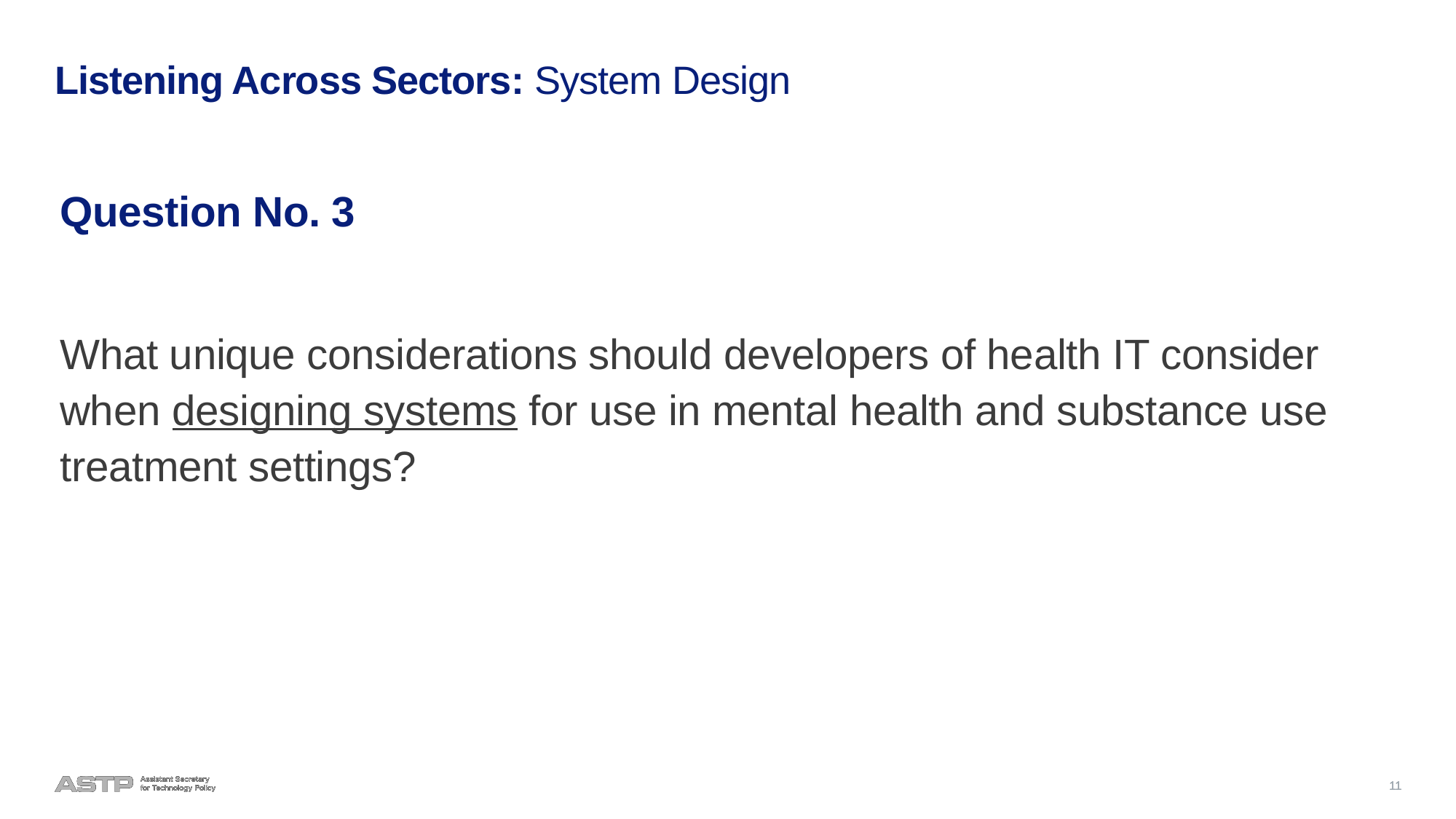

# Listening Across Sectors: System Design
Question No. 3

What unique considerations should developers of health IT consider when designing systems for use in mental health and substance use treatment settings?